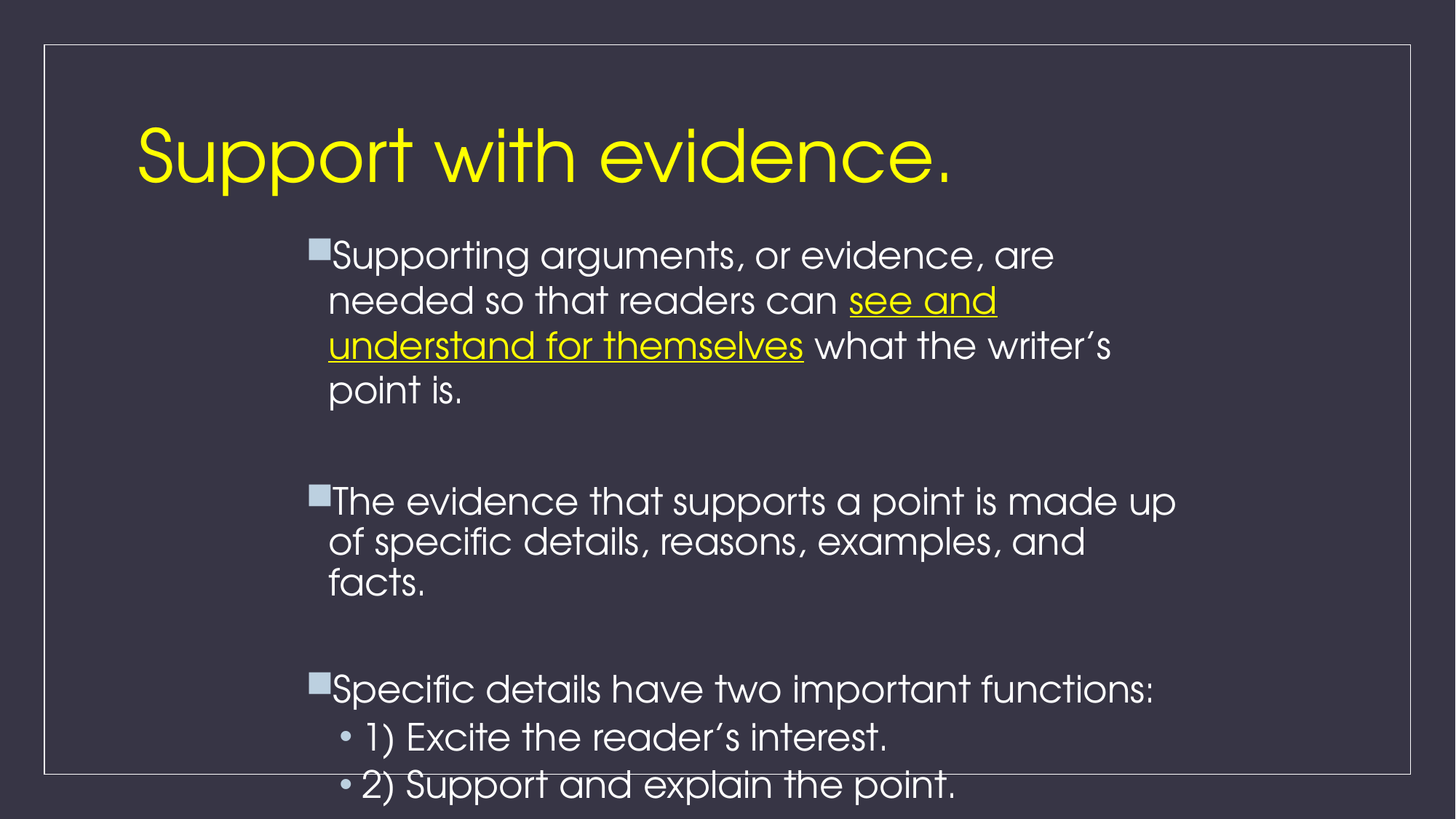

# Support with evidence.

Supporting arguments, or evidence, are needed so that readers can see and understand for themselves what the writer’s point is.

The evidence that supports a point is made up of specific details, reasons, examples, and facts.

Specific details have two important functions:
1) Excite the reader’s interest.
2) Support and explain the point.